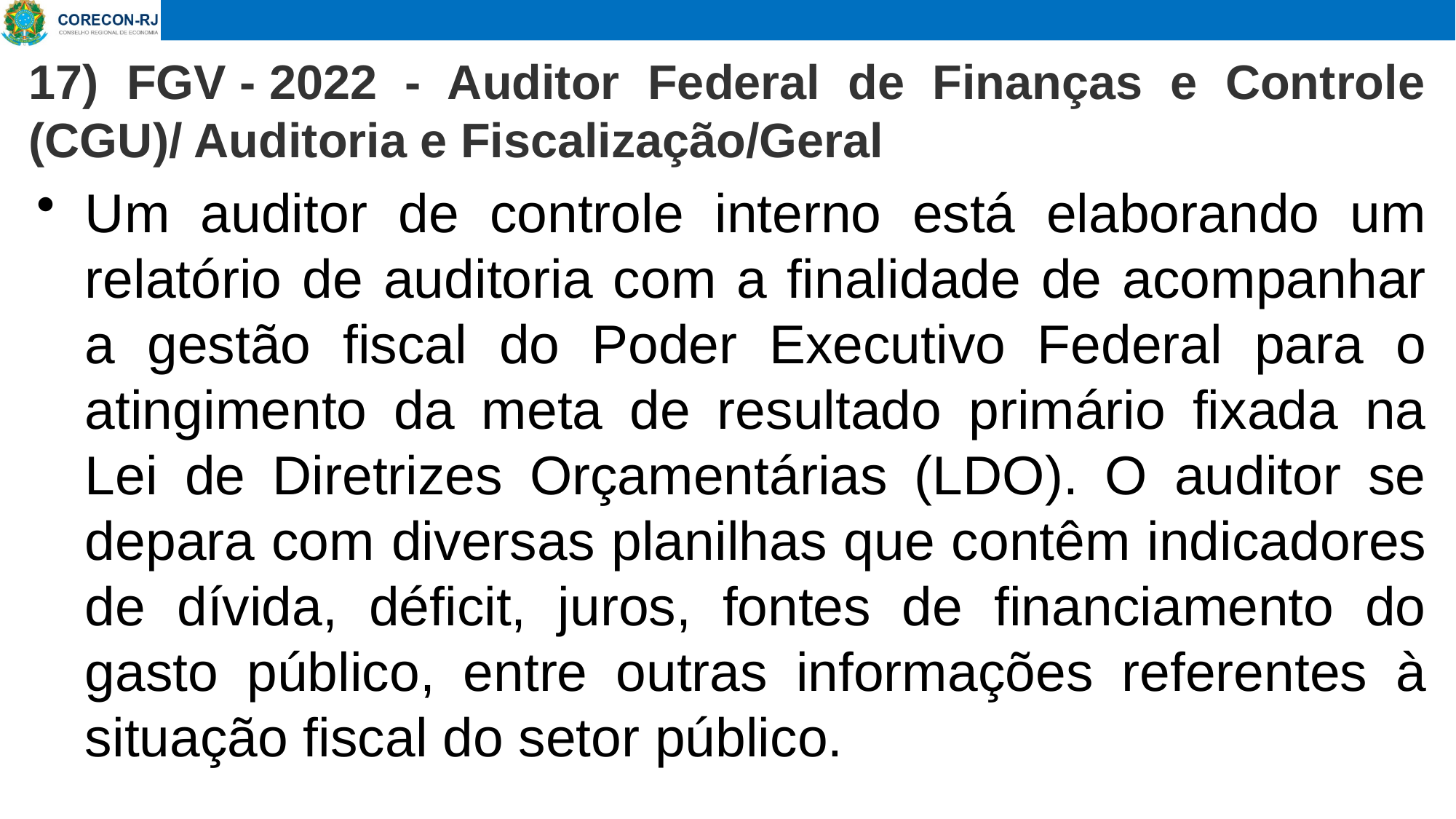

17) FGV - 2022 - Auditor Federal de Finanças e Controle (CGU)/ Auditoria e Fiscalização/Geral
# Um auditor de controle interno está elaborando um relatório de auditoria com a finalidade de acompanhar a gestão fiscal do Poder Executivo Federal para o atingimento da meta de resultado primário fixada na Lei de Diretrizes Orçamentárias (LDO). O auditor se depara com diversas planilhas que contêm indicadores de dívida, déficit, juros, fontes de financiamento do gasto público, entre outras informações referentes à situação fiscal do setor público.